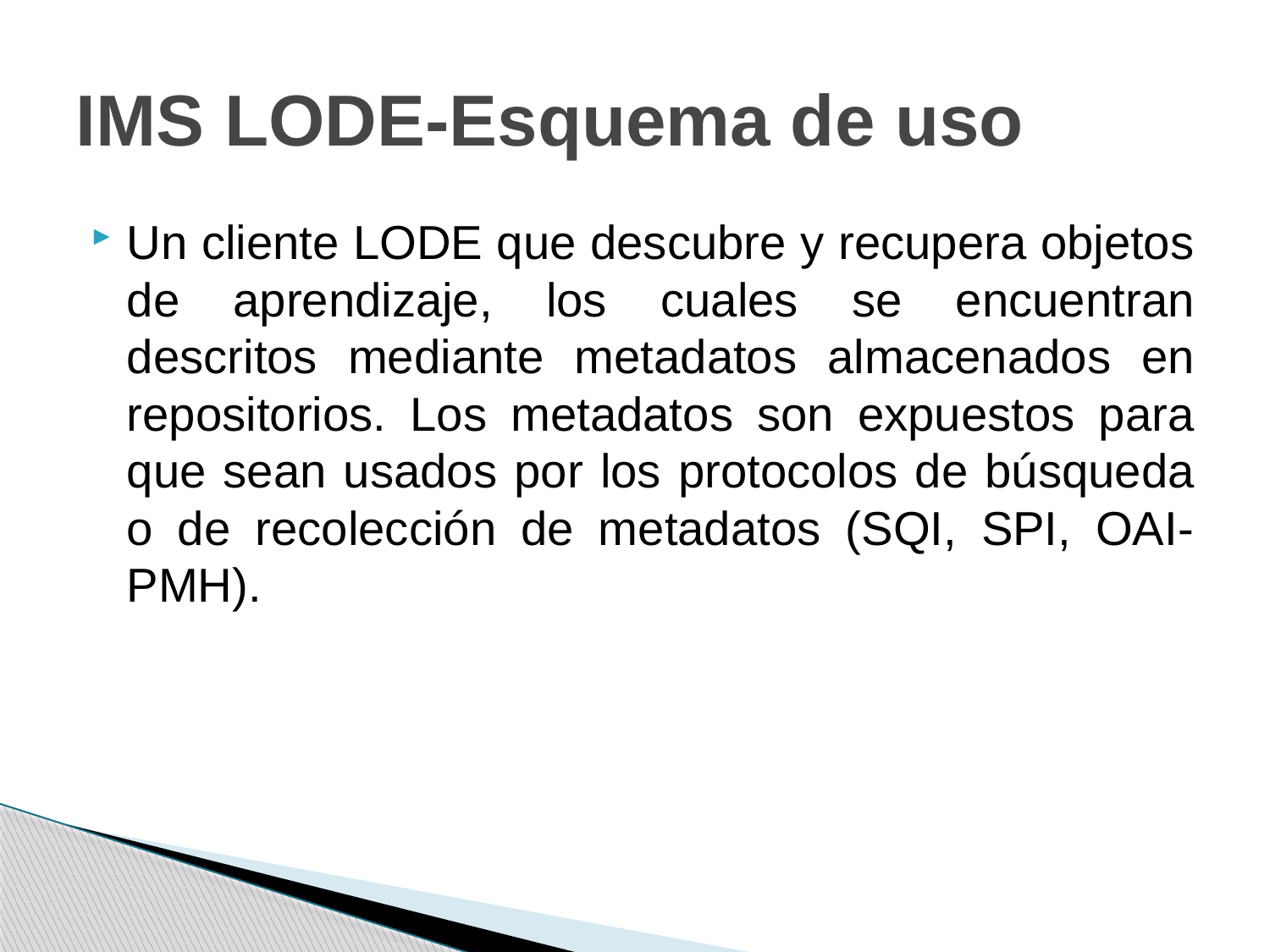

# IMS LODE-Esquema de uso
Un cliente LODE que descubre y recupera objetos de aprendizaje, los cuales se encuentran descritos mediante metadatos almacenados en repositorios. Los metadatos son expuestos para que sean usados por los protocolos de búsqueda o de recolección de metadatos (SQI, SPI, OAI-PMH).